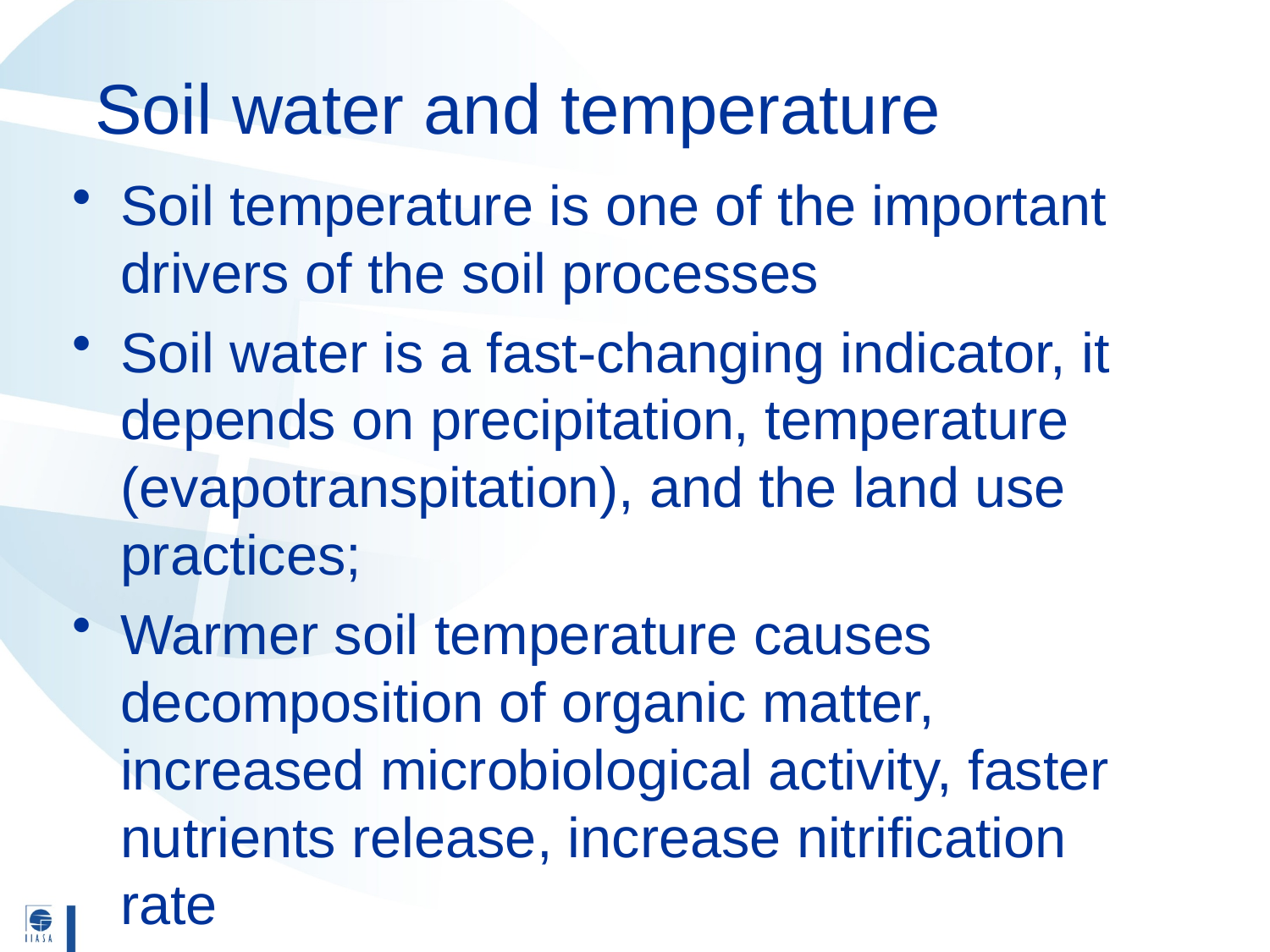

# Soil water and temperature
Soil temperature is one of the important drivers of the soil processes
Soil water is a fast-changing indicator, it depends on precipitation, temperature (evapotranspitation), and the land use practices;
Warmer soil temperature causes decomposition of organic matter, increased microbiological activity, faster nutrients release, increase nitrification rate